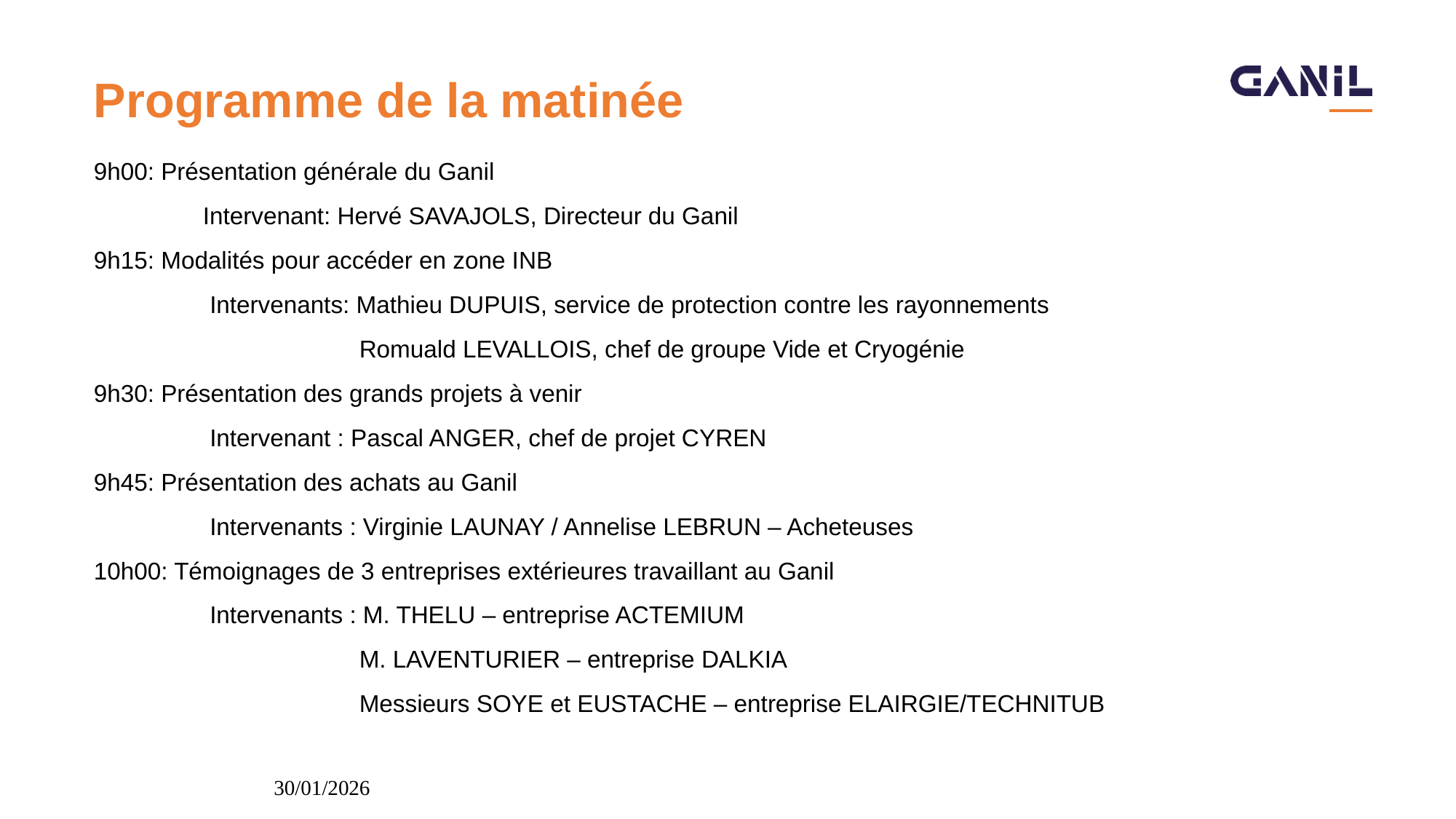

# Programme de la matinée
9h00: Présentation générale du Ganil
	Intervenant: Hervé SAVAJOLS, Directeur du Ganil
9h15: Modalités pour accéder en zone INB
	 Intervenants: Mathieu DUPUIS, service de protection contre les rayonnements
		       Romuald LEVALLOIS, chef de groupe Vide et Cryogénie
9h30: Présentation des grands projets à venir
	 Intervenant : Pascal ANGER, chef de projet CYREN
9h45: Présentation des achats au Ganil
	 Intervenants : Virginie LAUNAY / Annelise LEBRUN – Acheteuses
10h00: Témoignages de 3 entreprises extérieures travaillant au Ganil
	 Intervenants : M. THELU – entreprise ACTEMIUM
		       M. LAVENTURIER – entreprise DALKIA
		       Messieurs SOYE et EUSTACHE – entreprise ELAIRGIE/TECHNITUB

30/01/2026